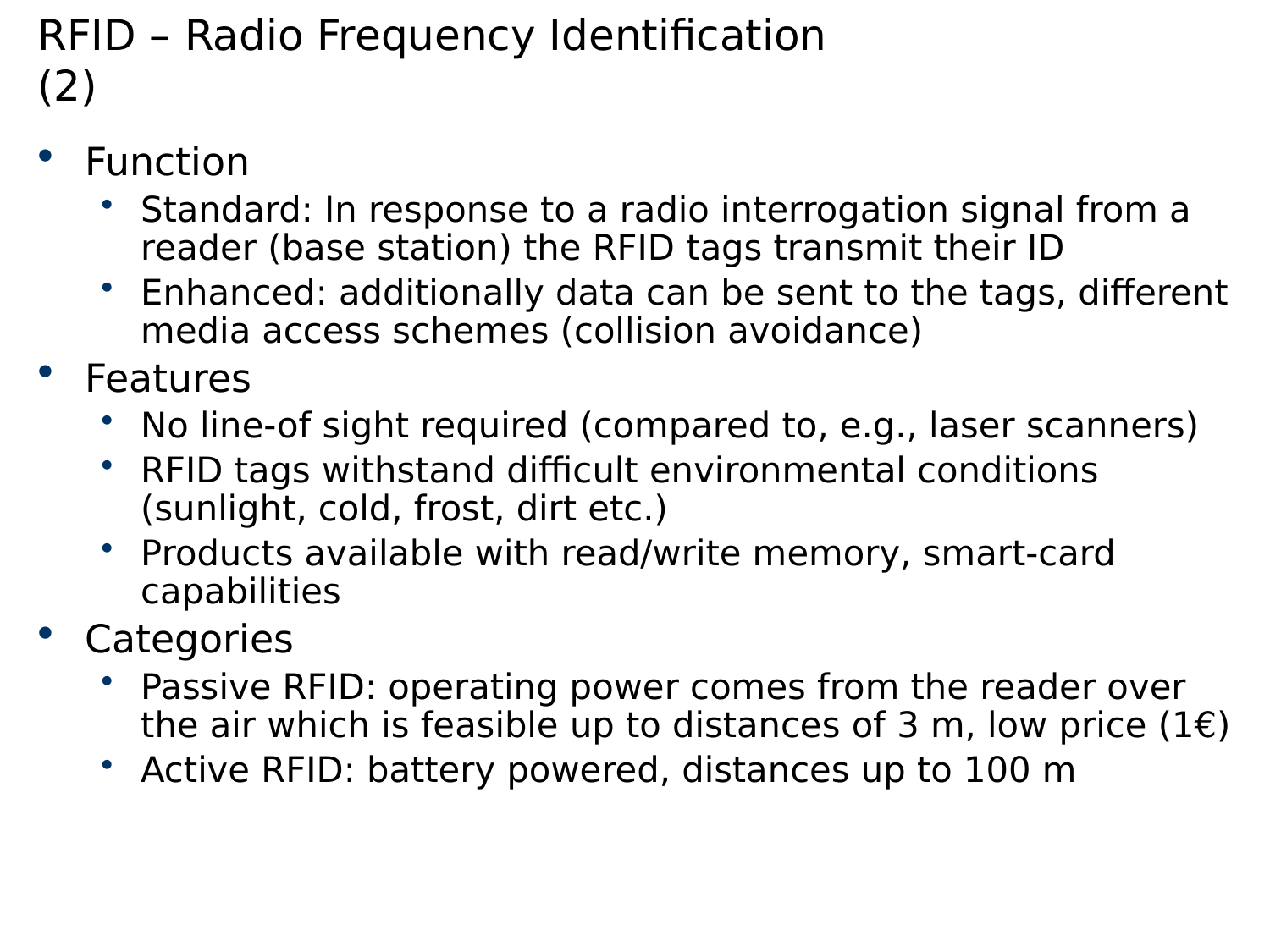

# RFID – Radio Frequency Identification (2)
Function
Standard: In response to a radio interrogation signal from a reader (base station) the RFID tags transmit their ID
Enhanced: additionally data can be sent to the tags, different media access schemes (collision avoidance)
Features
No line-of sight required (compared to, e.g., laser scanners)
RFID tags withstand difficult environmental conditions (sunlight, cold, frost, dirt etc.)
Products available with read/write memory, smart-card capabilities
Categories
Passive RFID: operating power comes from the reader over the air which is feasible up to distances of 3 m, low price (1€)
Active RFID: battery powered, distances up to 100 m